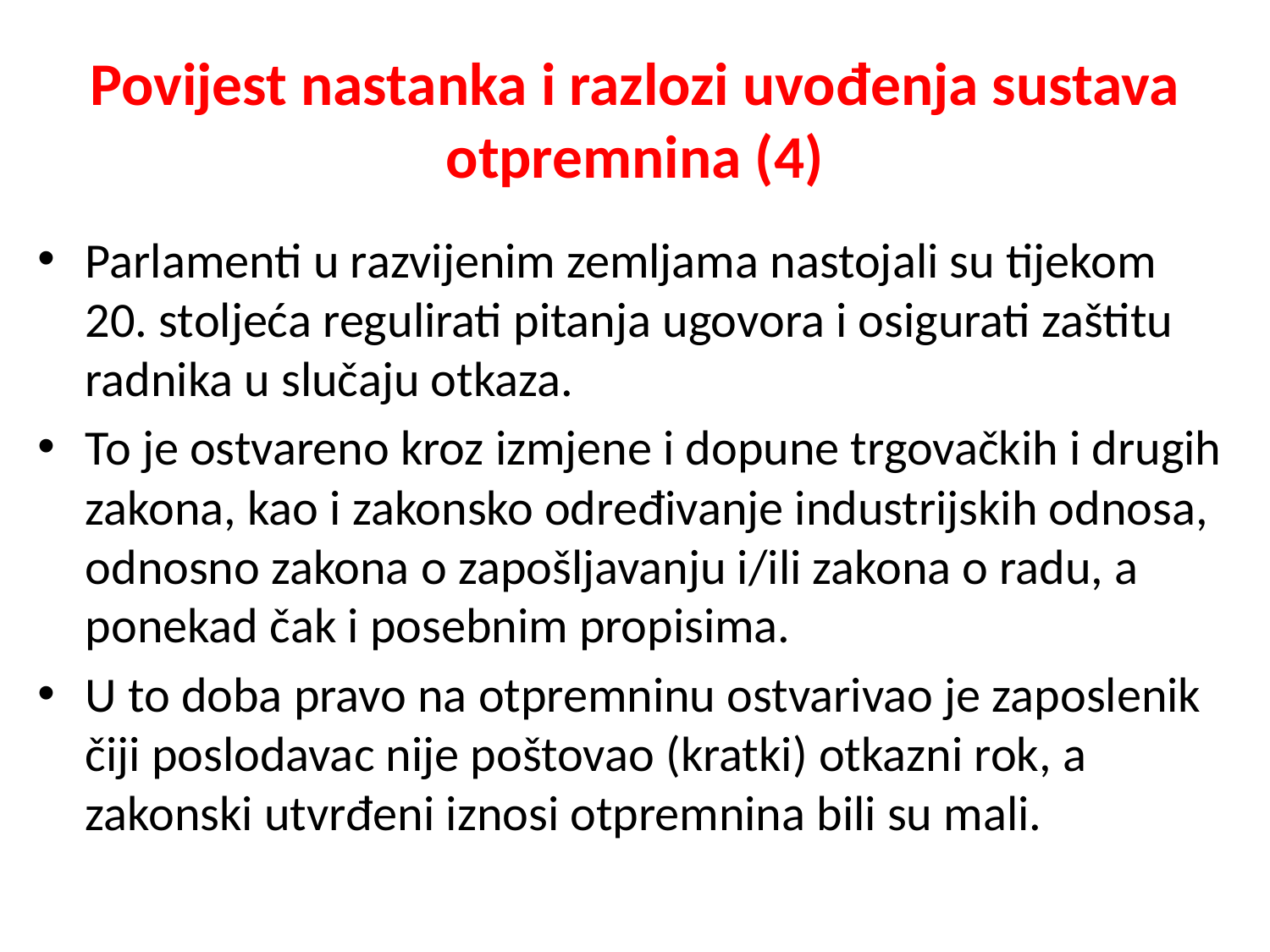

# Povijest nastanka i razlozi uvođenja sustava otpremnina (4)
Parlamenti u razvijenim zemljama nastojali su tijekom 20. stoljeća regulirati pitanja ugovora i osigurati zaštitu radnika u slučaju otkaza.
To je ostvareno kroz izmjene i dopune trgovačkih i drugih zakona, kao i zakonsko određivanje industrijskih odnosa, odnosno zakona o zapošljavanju i/ili zakona o radu, a ponekad čak i posebnim propisima.
U to doba pravo na otpremninu ostvarivao je zaposlenik čiji poslodavac nije poštovao (kratki) otkazni rok, a zakonski utvrđeni iznosi otpremnina bili su mali.